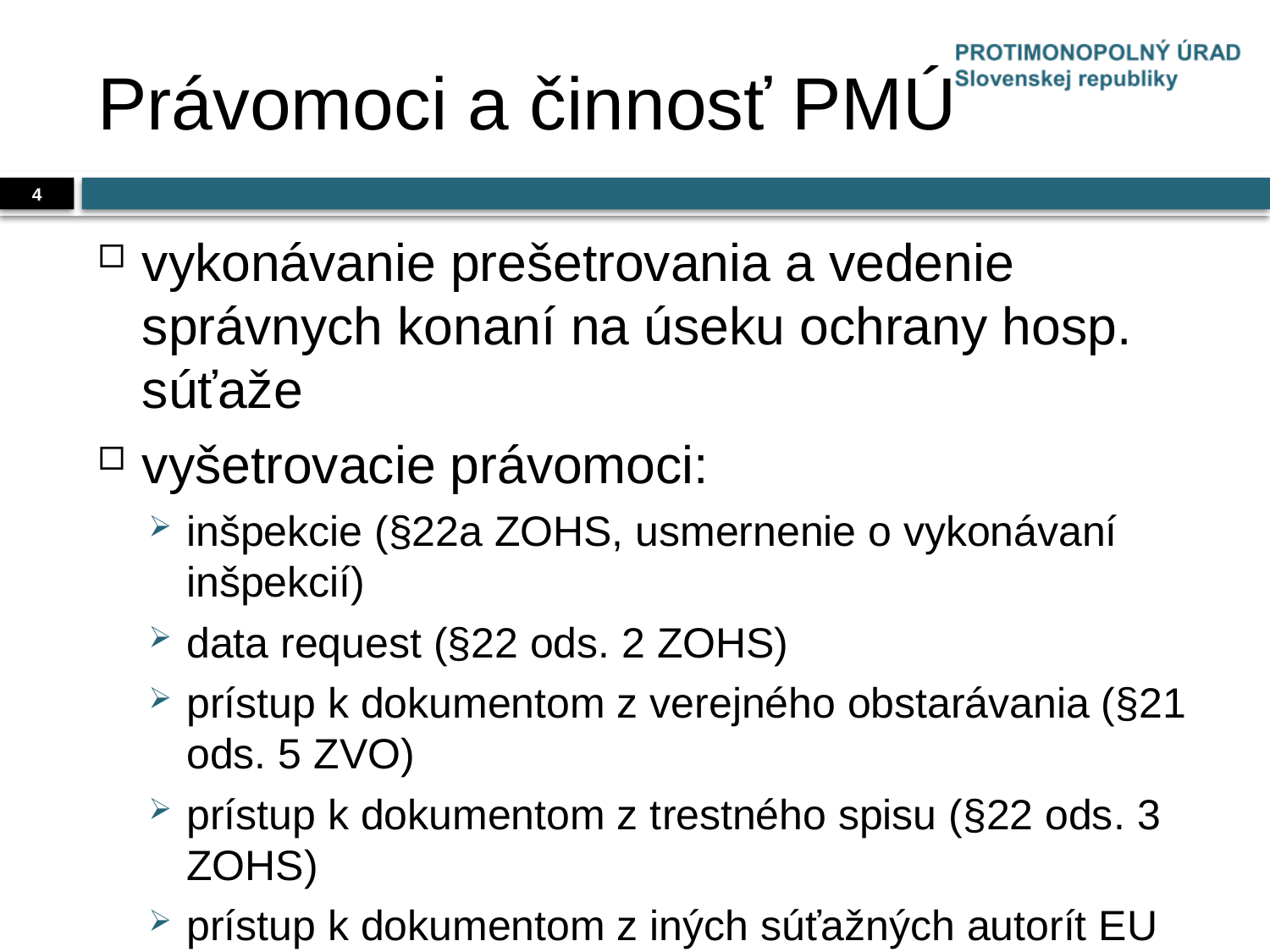

# Právomoci a činnosť PMÚ
4
vykonávanie prešetrovania a vedenie správnych konaní na úseku ochrany hosp. súťaže
vyšetrovacie právomoci:
inšpekcie (§22a ZOHS, usmernenie o vykonávaní inšpekcií)
data request (§22 ods. 2 ZOHS)
prístup k dokumentom z verejného obstarávania (§21 ods. 5 ZVO)
prístup k dokumentom z trestného spisu (§22 ods. 3 ZOHS)
prístup k dokumentom z iných súťažných autorít EU